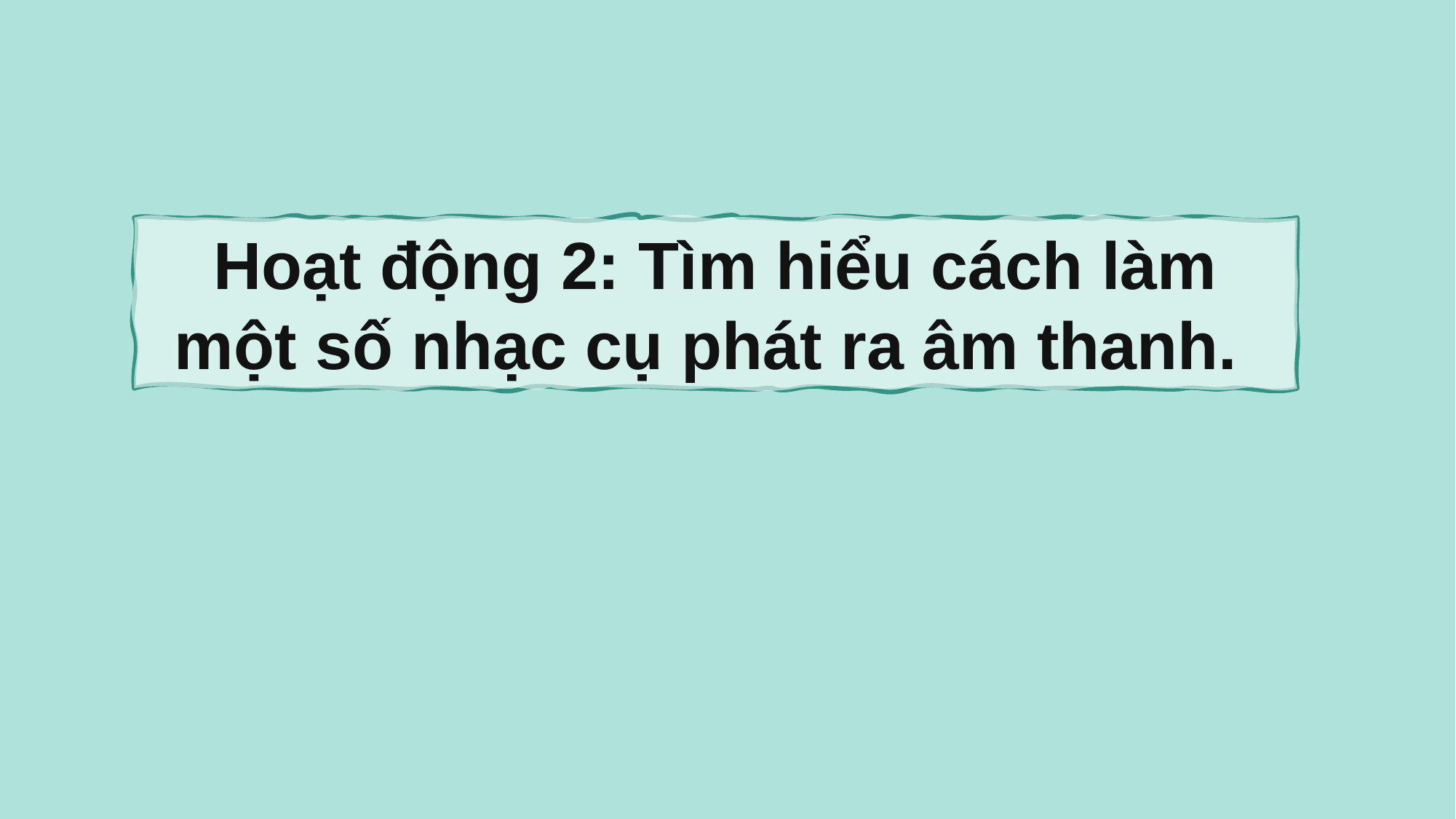

Hoạt động 2: Tìm hiểu cách làm một số nhạc cụ phát ra âm thanh.